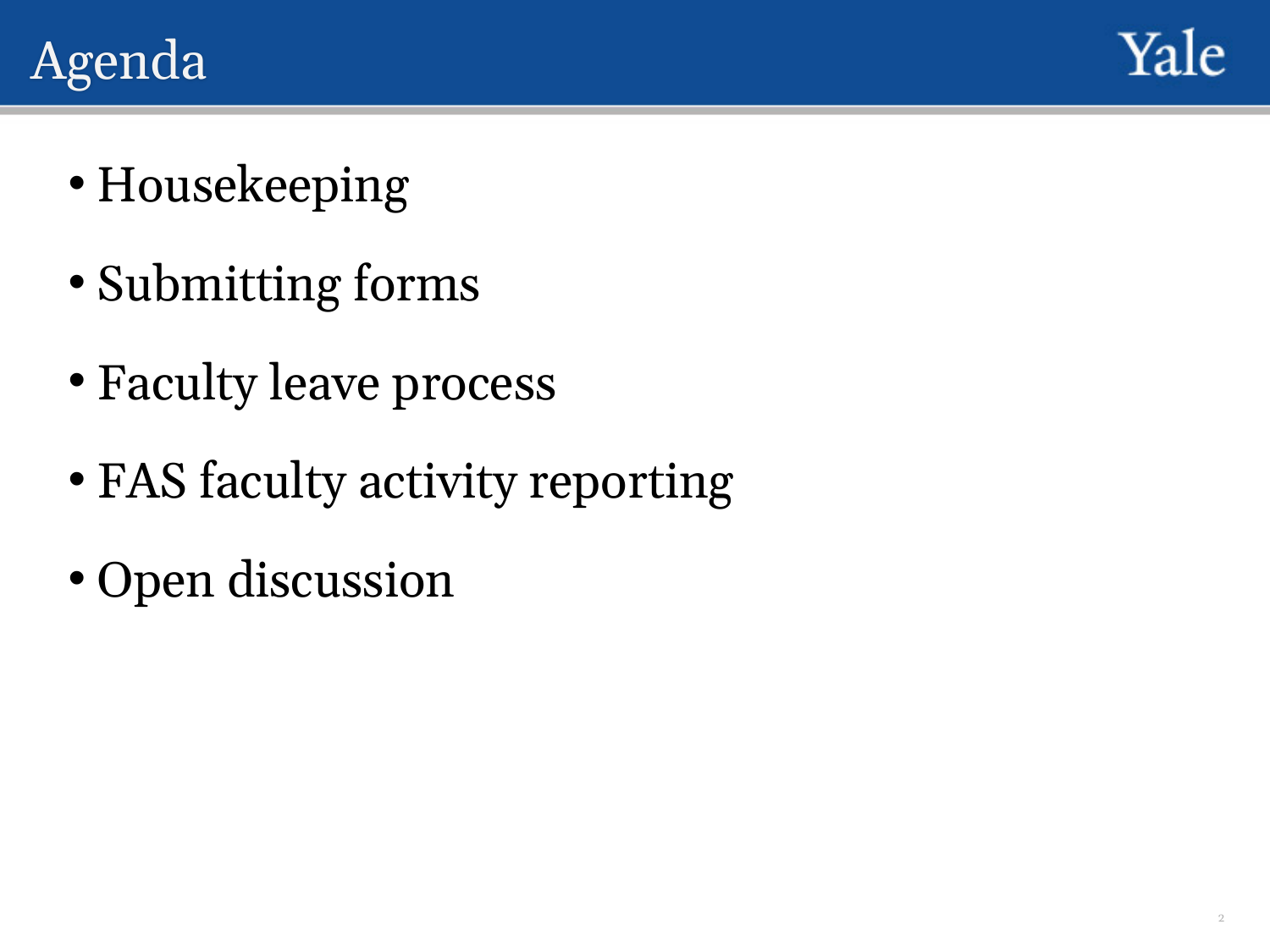

# Agenda
 Housekeeping
 Submitting forms
 Faculty leave process
 FAS faculty activity reporting
 Open discussion
2